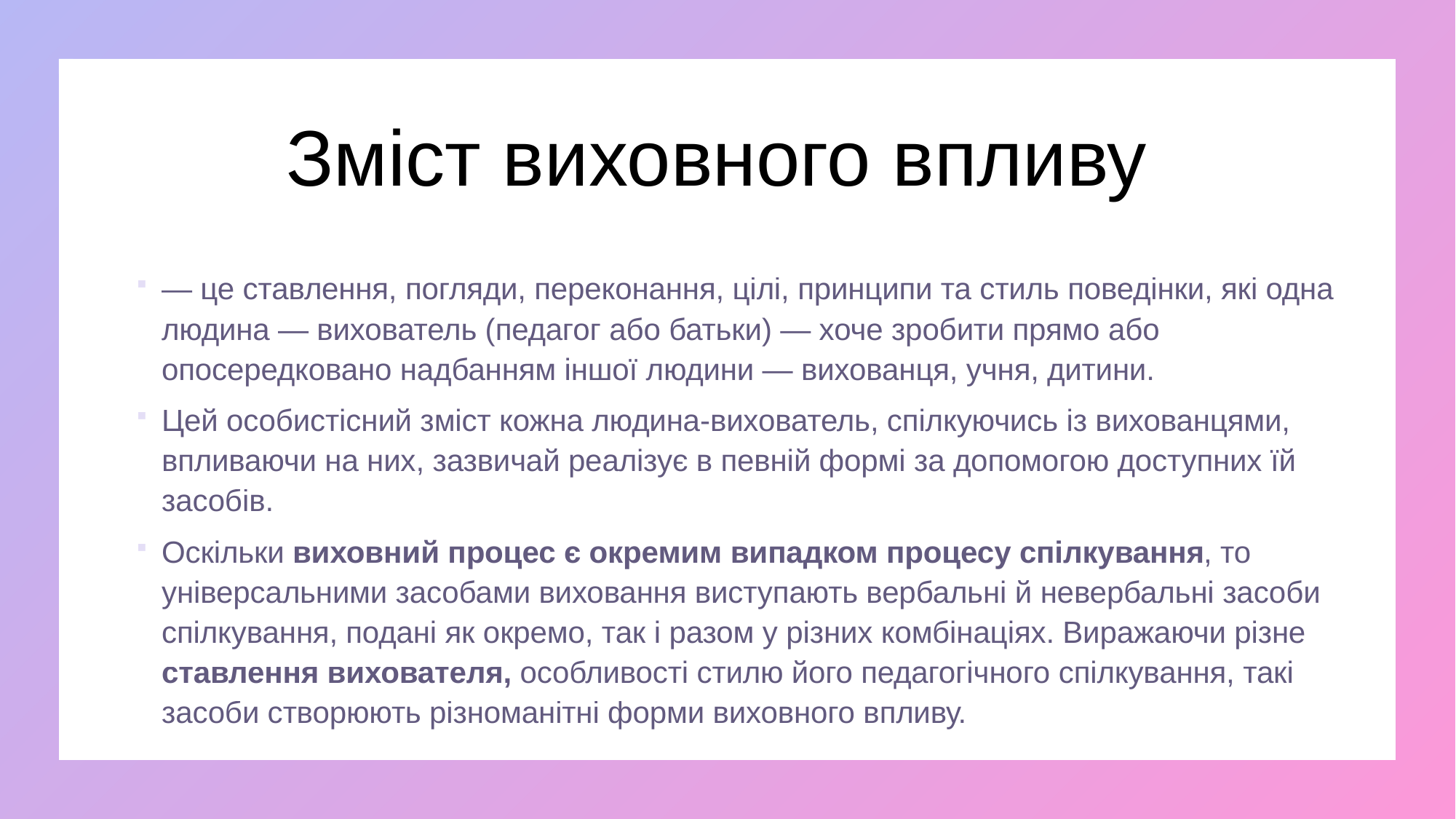

# Зміст виховного впливу
— це ставлення, погляди, переконання, цілі, принципи та стиль поведінки, які одна людина — вихователь (педагог або батьки) — хоче зробити прямо або опосередковано надбанням іншої людини — вихованця, учня, дитини.
Цей особистісний зміст кожна людина-вихователь, спілкуючись із вихованцями, впливаючи на них, зазвичай реалізує в певній формі за допомогою доступних їй засобів.
Оскільки виховний процес є окремим випадком процесу спілкування, то універсальними засобами виховання виступають вербальні й невербальні засоби спілкування, подані як окремо, так і разом у різних комбінаціях. Виражаючи різне ставлення вихователя, особливості стилю його педагогічного спілкування, такі засоби створюють різноманітні форми виховного впливу.